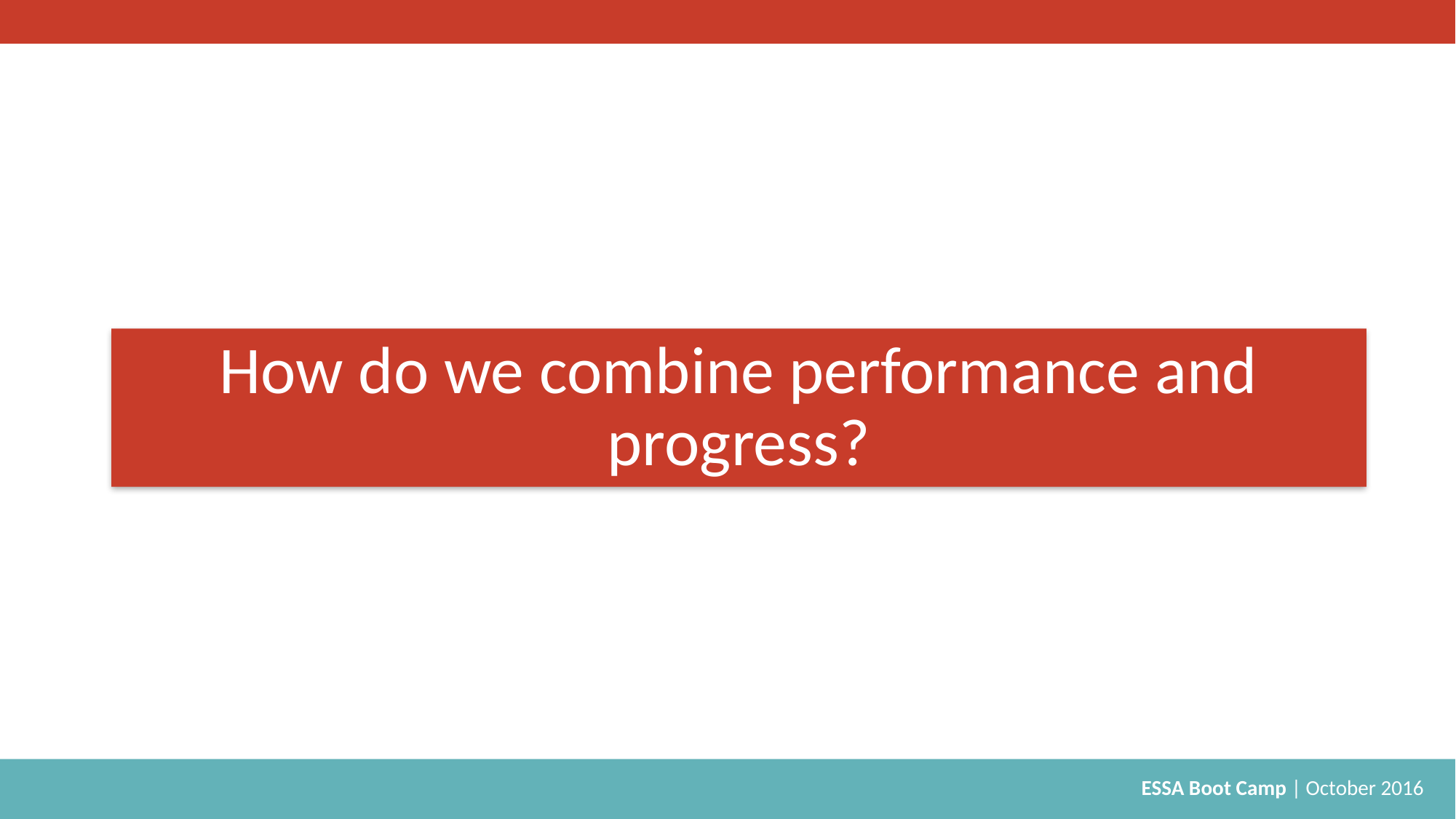

# How do we combine performance and progress?